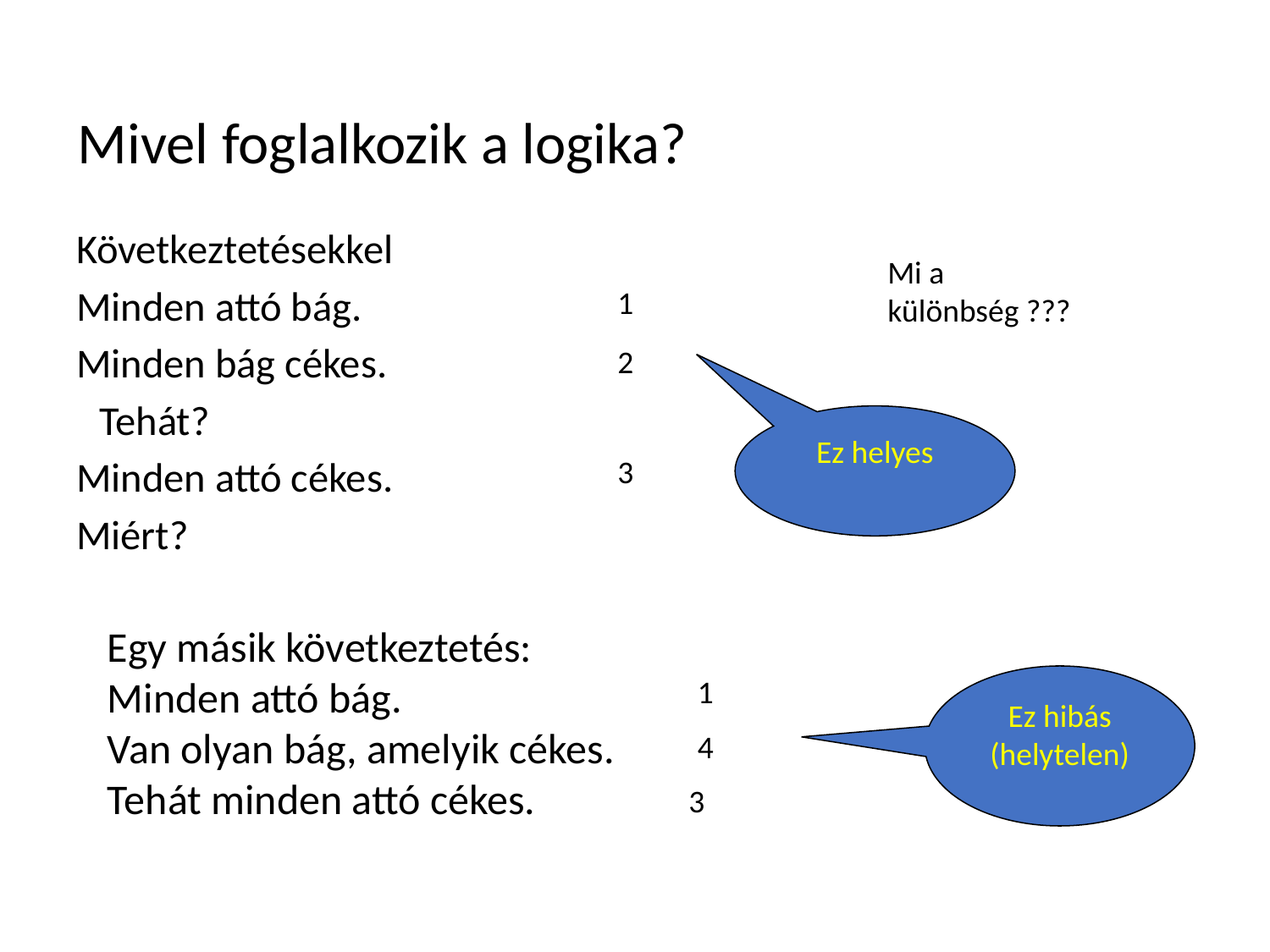

# Mivel foglalkozik a logika?
Következtetésekkel
Minden attó bág.
Minden bág cékes.
	Tehát?
Minden attó cékes.
Miért?
Mi a különbség ???
1
2
Ez helyes
3
Egy másik következtetés:
Minden attó bág.
Van olyan bág, amelyik cékes.
Tehát minden attó cékes.
1
Ez hibás (helytelen)
4
3